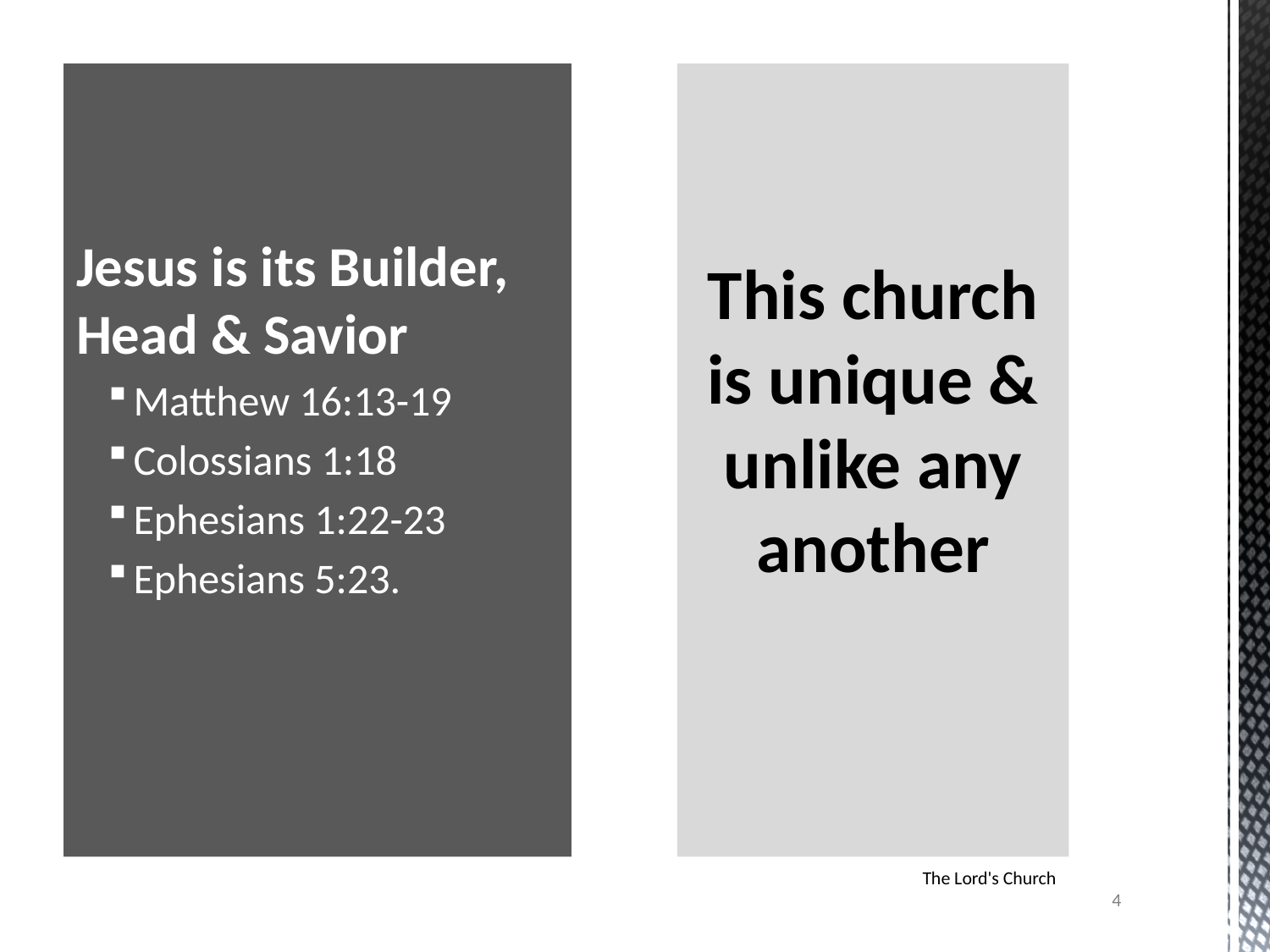

Jesus is its Builder, Head & Savior
Matthew 16:13-19
Colossians 1:18
Ephesians 1:22-23
Ephesians 5:23.

# This church is unique & unlike any another
The Lord's Church
4